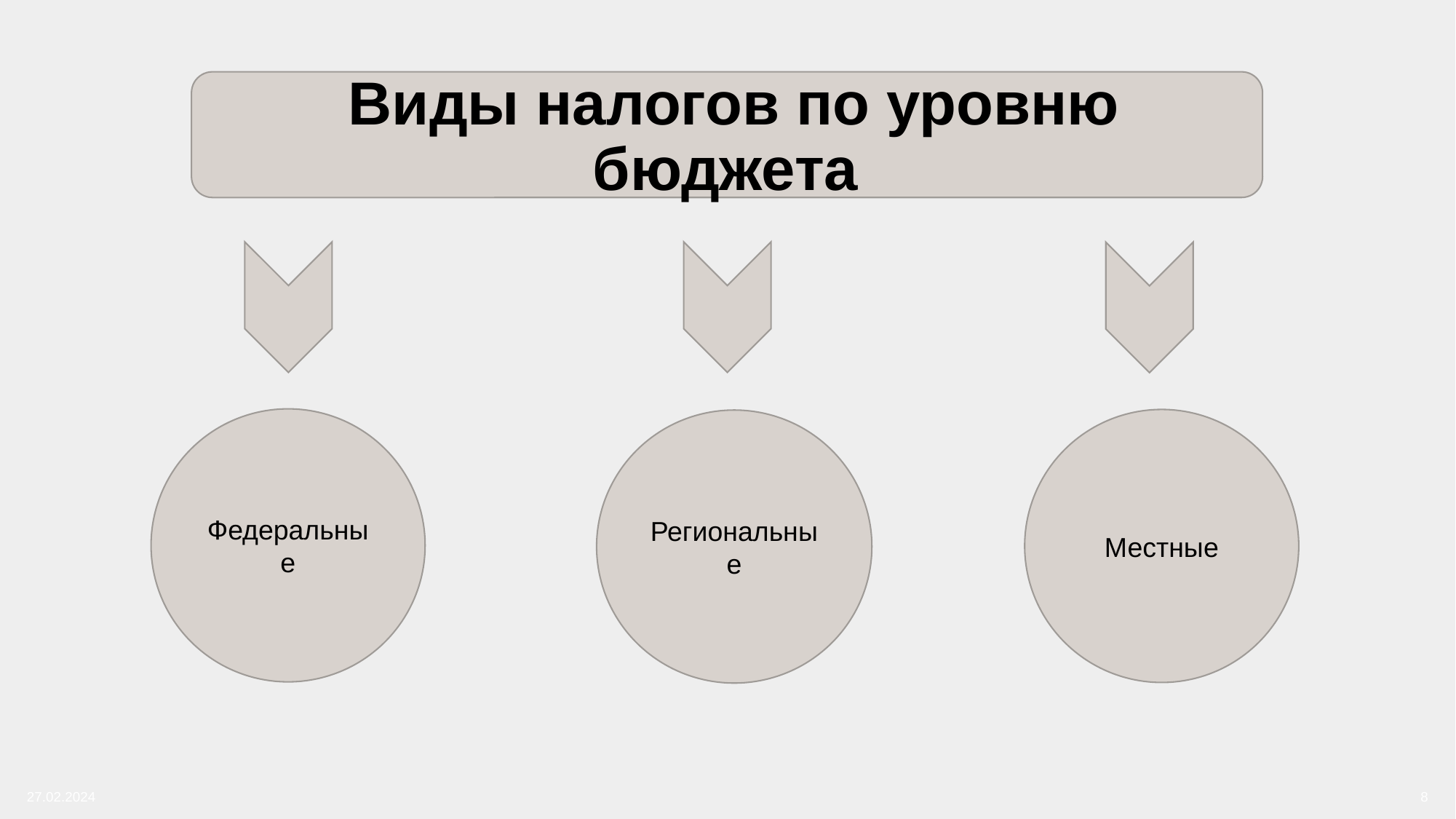

# Виды налогов по уровню бюджета

Федеральные
Местные
Региональные
27.02.2024
8